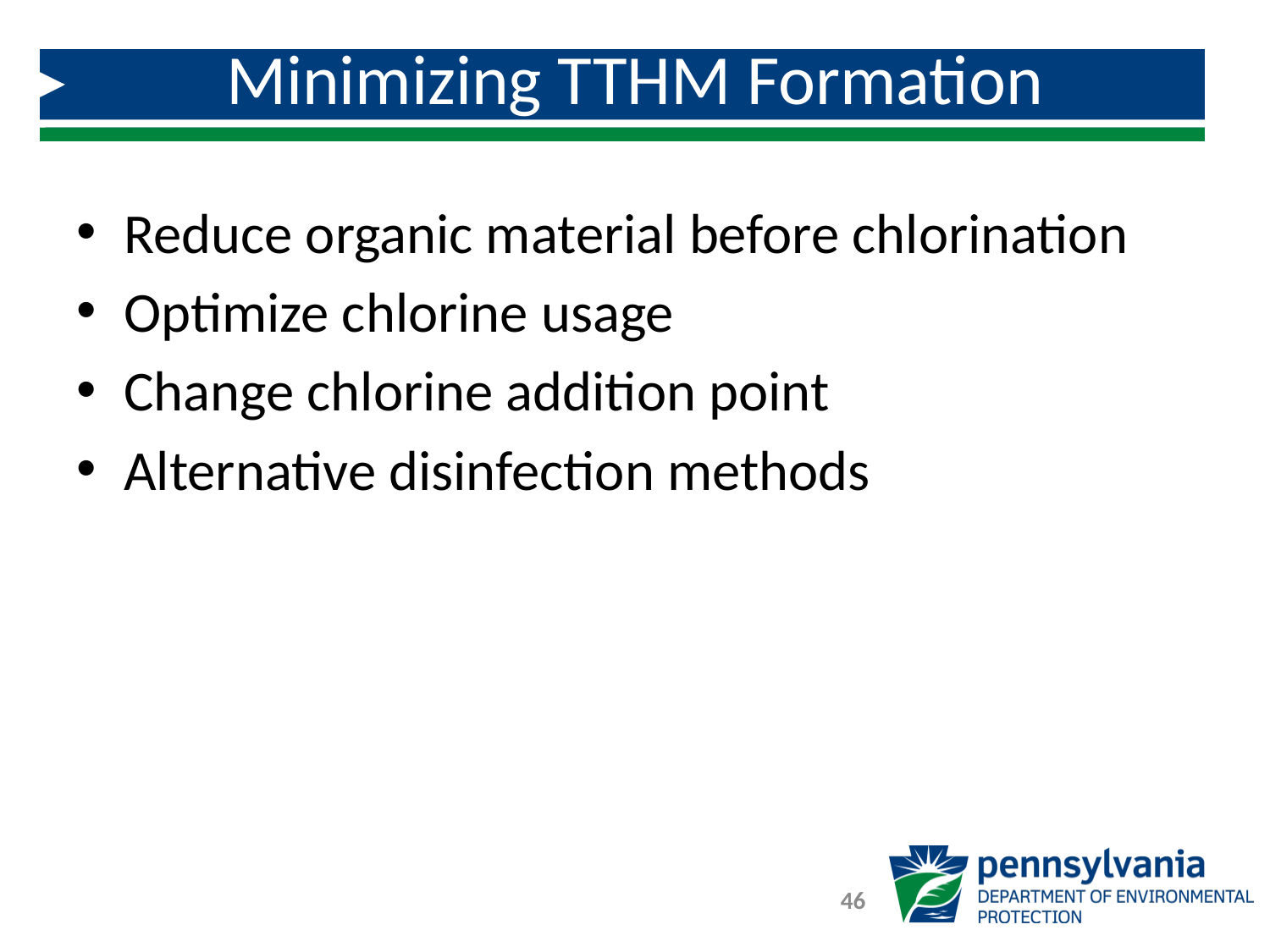

# Minimizing TTHM Formation
Reduce organic material before chlorination
Optimize chlorine usage
Change chlorine addition point
Alternative disinfection methods
46